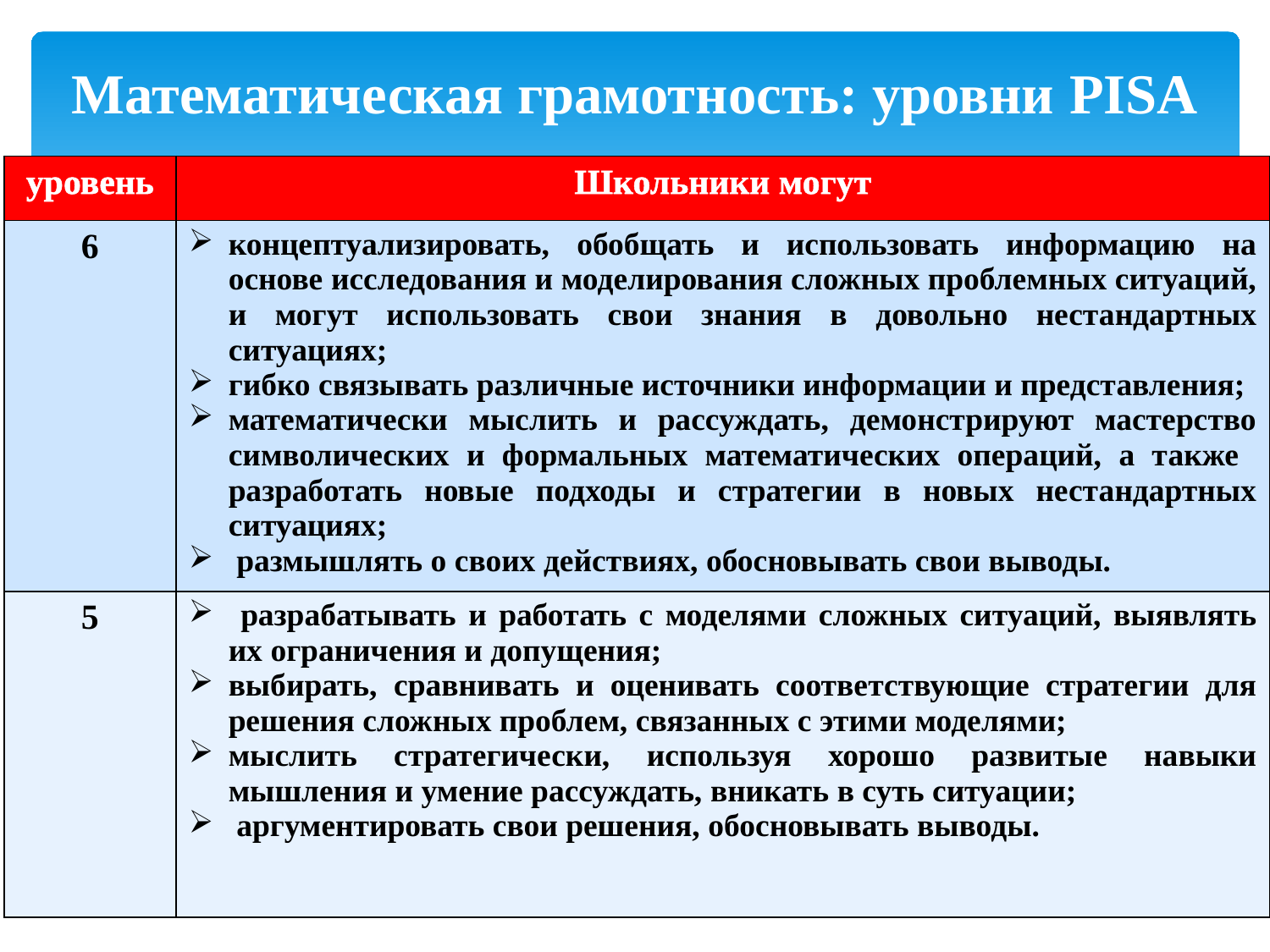

# Математическая грамотность: уровни PISA
| уровень | Школьники могут |
| --- | --- |
| 6 | концептуализировать, обобщать и использовать информацию на основе исследования и моделирования сложных проблемных ситуаций, и могут использовать свои знания в довольно нестандартных ситуациях; гибко связывать различные источники информации и представления; математически мыслить и рассуждать, демонстрируют мастерство символических и формальных математических операций, а также разработать новые подходы и стратегии в новых нестандартных ситуациях; размышлять о своих действиях, обосновывать свои выводы. |
| 5 | разрабатывать и работать с моделями сложных ситуаций, выявлять их ограничения и допущения; выбирать, сравнивать и оценивать соответствующие стратегии для решения сложных проблем, связанных с этими моделями; мыслить стратегически, используя хорошо развитые навыки мышления и умение рассуждать, вникать в суть ситуации; аргументировать свои решения, обосновывать выводы. |